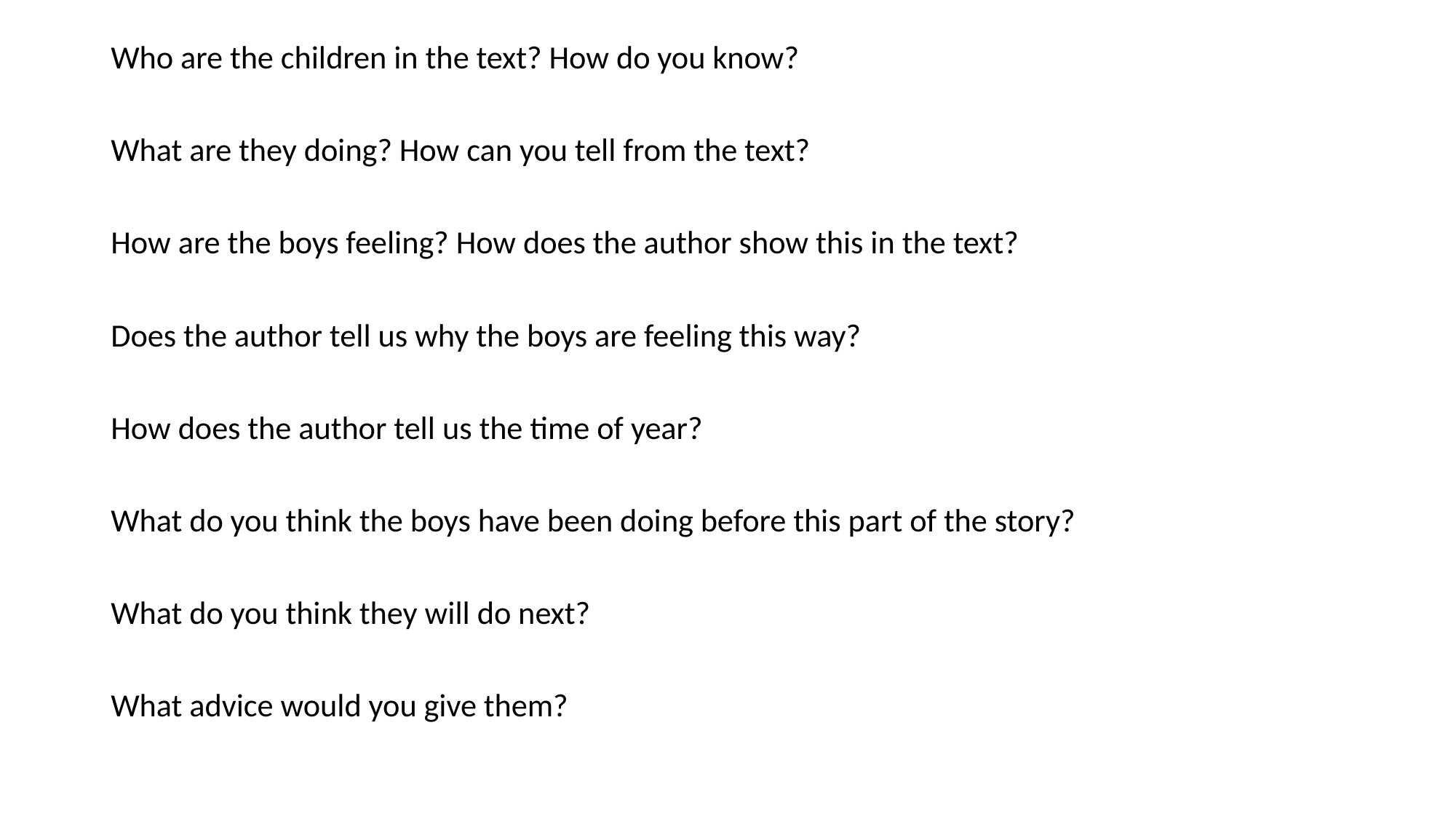

Who are the children in the text? How do you know?

What are they doing? How can you tell from the text?

How are the boys feeling? How does the author show this in the text?

Does the author tell us why the boys are feeling this way?

How does the author tell us the time of year?

What do you think the boys have been doing before this part of the story?

What do you think they will do next?

What advice would you give them?